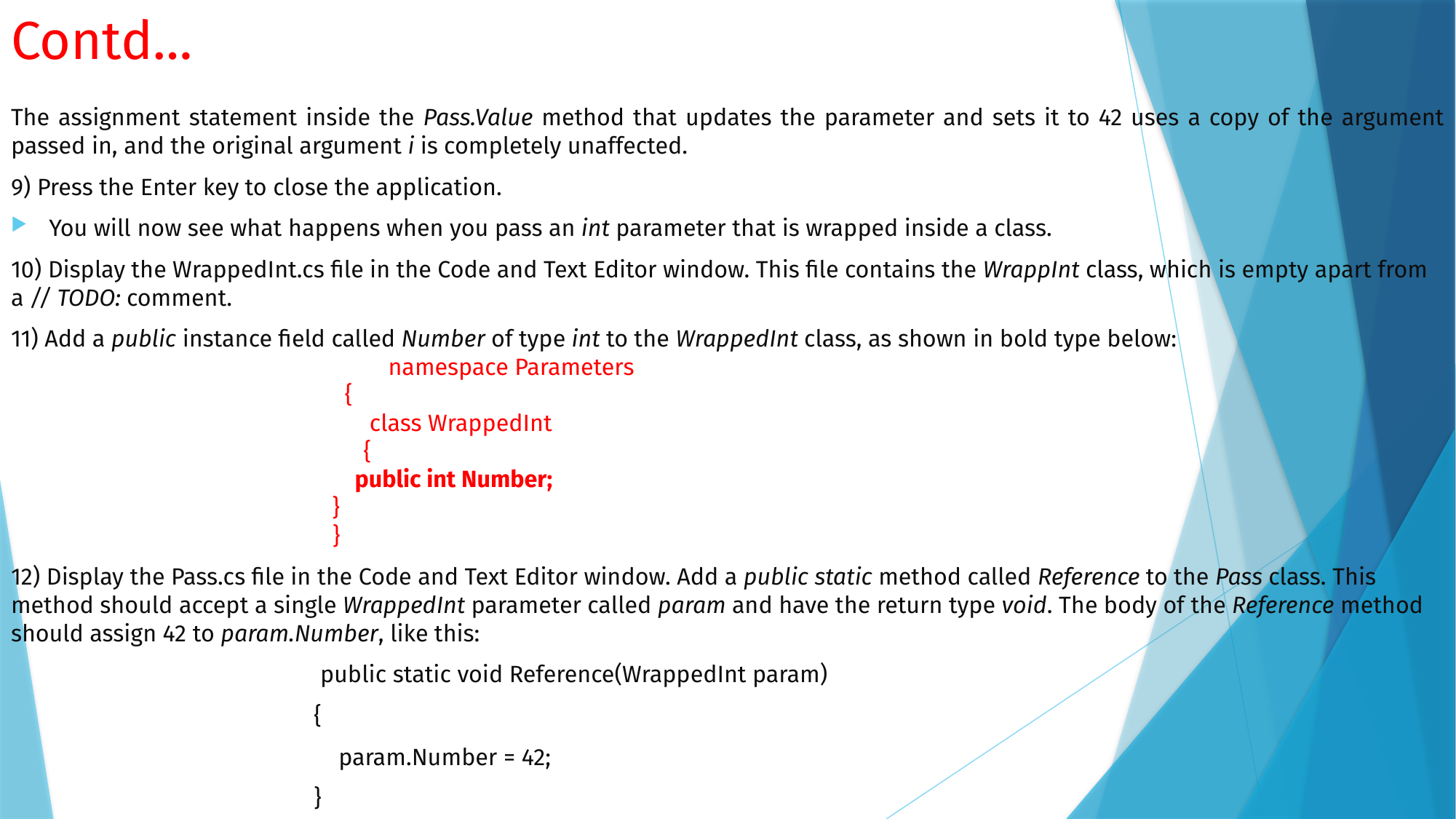

# Contd…
The assignment statement inside the Pass.Value method that updates the parameter and sets it to 42 uses a copy of the argument passed in, and the original argument i is completely unaffected.
9) Press the Enter key to close the application.
You will now see what happens when you pass an int parameter that is wrapped inside a class.
10) Display the WrappedInt.cs file in the Code and Text Editor window. This file contains the WrappInt class, which is empty apart from a // TODO: comment.
11) Add a public instance field called Number of type int to the WrappedInt class, as shown in bold type below:
                                                             namespace Parameters
                                                      {
                                                          class WrappedInt
                                                         {
                                                             public int Number;
                                                         }
                                                    }
12) Display the Pass.cs file in the Code and Text Editor window. Add a public static method called Reference to the Pass class. This method should accept a single WrappedInt parameter called param and have the return type void. The body of the Reference method should assign 42 to param.Number, like this:
                                                  public static void Reference(WrappedInt param)
                                                 {
                                                     param.Number = 42;
                                                 }